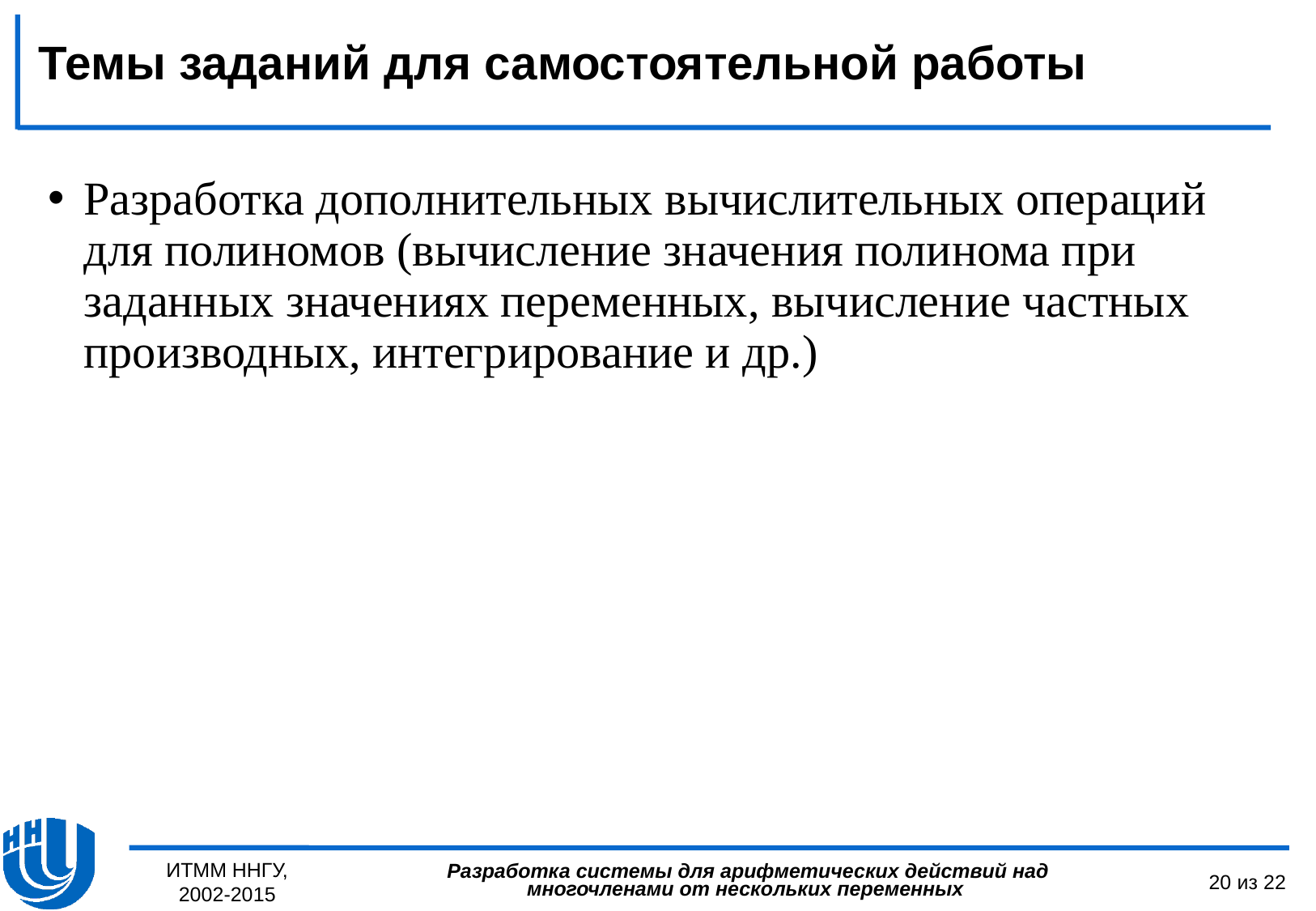

Темы заданий для самостоятельной работы
Разработка дополнительных вычислительных операций для полиномов (вычисление значения полинома при заданных значениях переменных, вычисление частных производных, интегрирование и др.)
ИТММ ННГУ, 2002-2015
20 из 22
Разработка системы для арифметических действий над многочленами от нескольких переменных